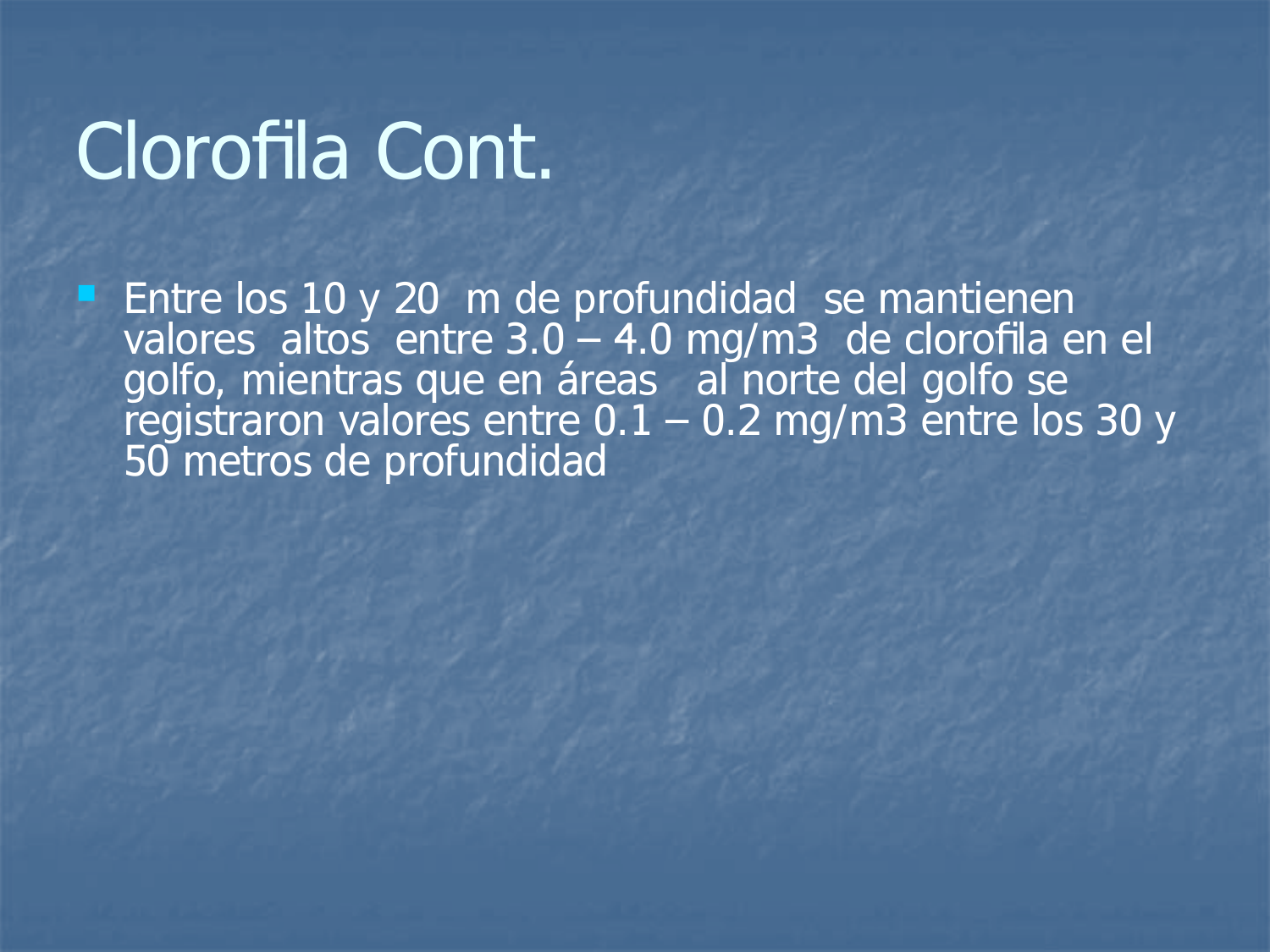

# Clorofila Cont.
Entre los 10 y 20  m de profundidad  se mantienen valores  altos  entre 3.0 – 4.0 mg/m3  de clorofila en el golfo, mientras que en áreas   al norte del golfo se registraron valores entre 0.1 – 0.2 mg/m3 entre los 30 y 50 metros de profundidad